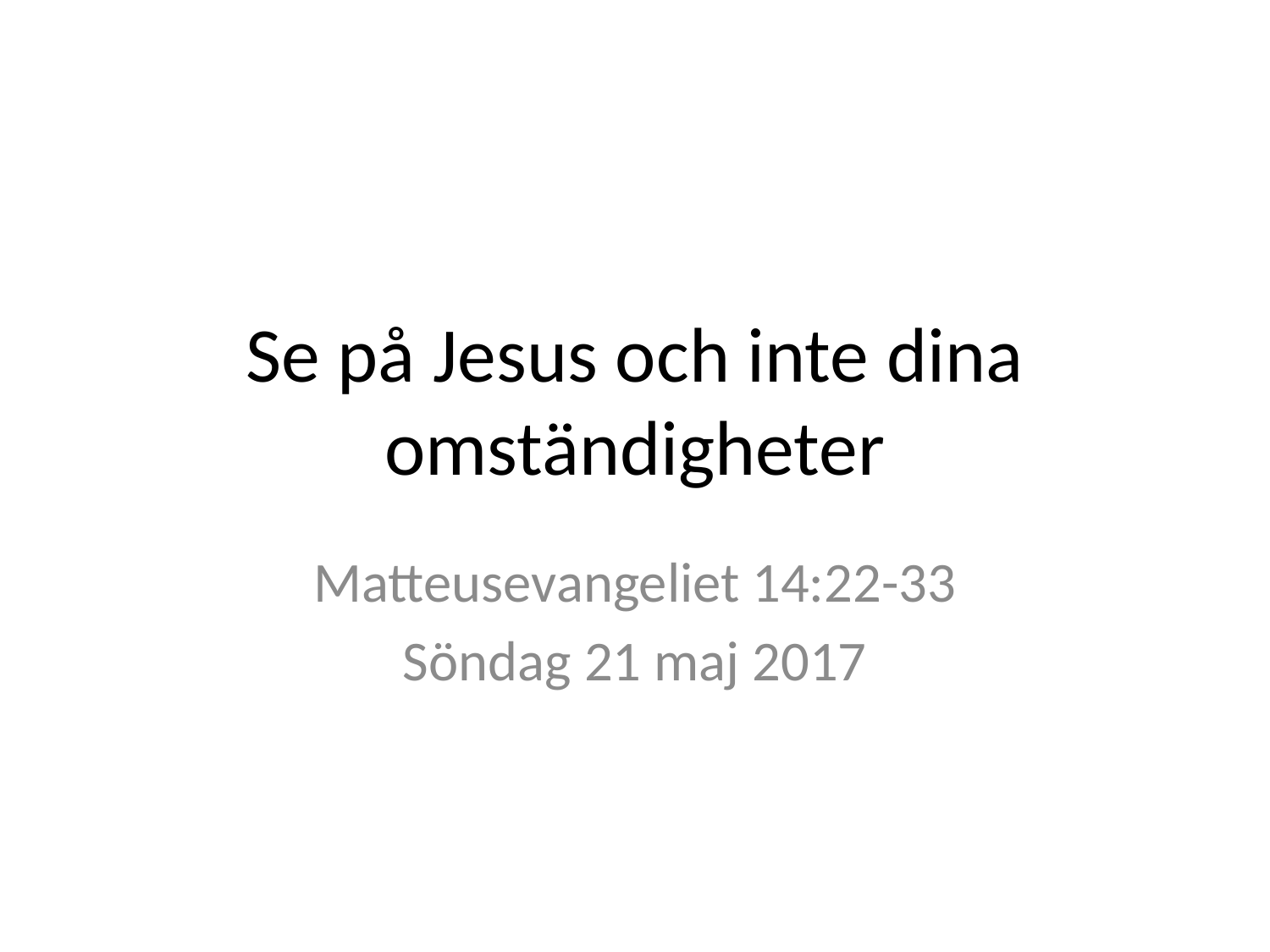

# Se på Jesus och inte dina omständigheter
Matteusevangeliet 14:22-33
Söndag 21 maj 2017